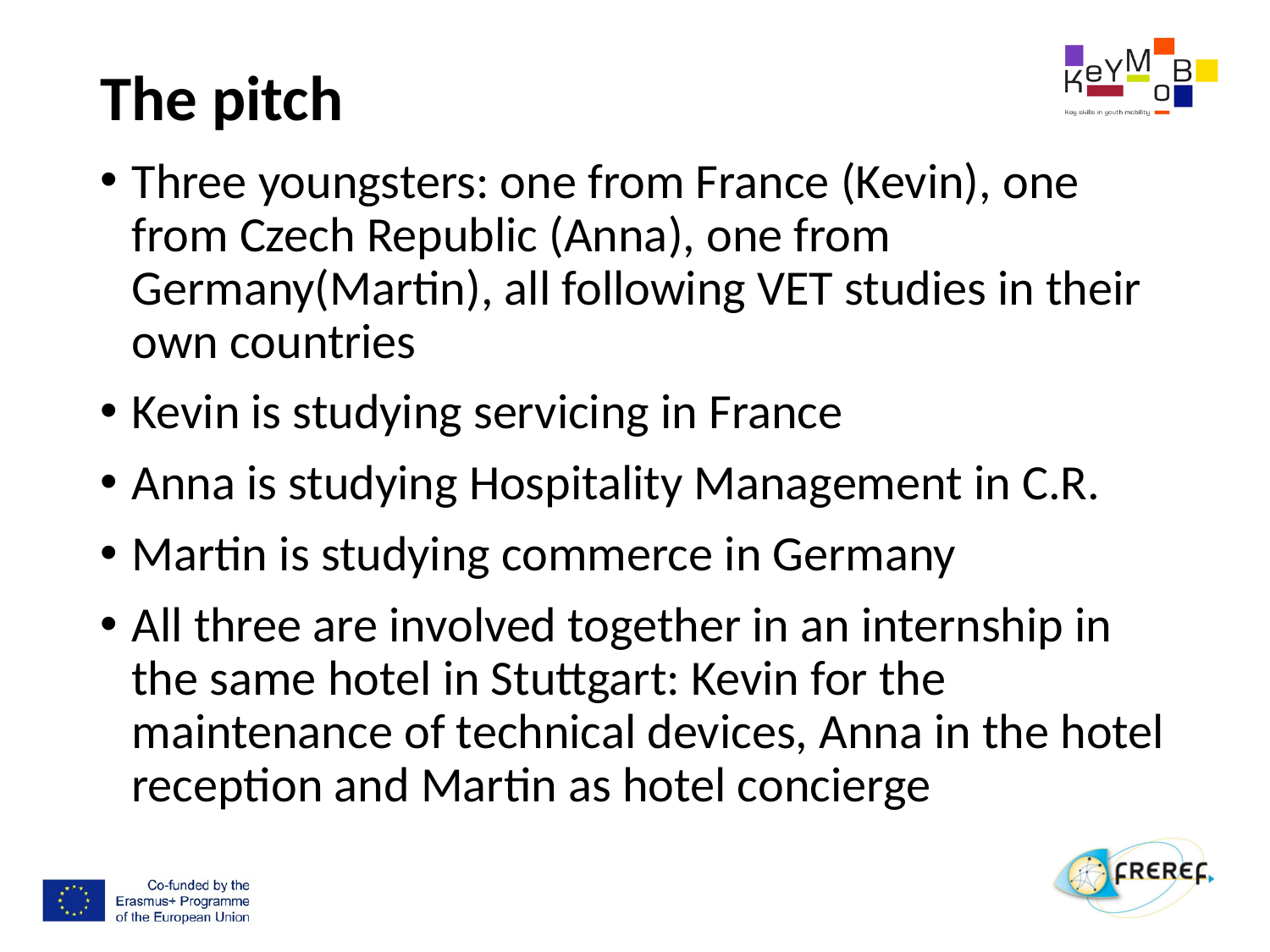

# The pitch
Three youngsters: one from France (Kevin), one from Czech Republic (Anna), one from Germany(Martin), all following VET studies in their own countries
Kevin is studying servicing in France
Anna is studying Hospitality Management in C.R.
Martin is studying commerce in Germany
All three are involved together in an internship in the same hotel in Stuttgart: Kevin for the maintenance of technical devices, Anna in the hotel reception and Martin as hotel concierge